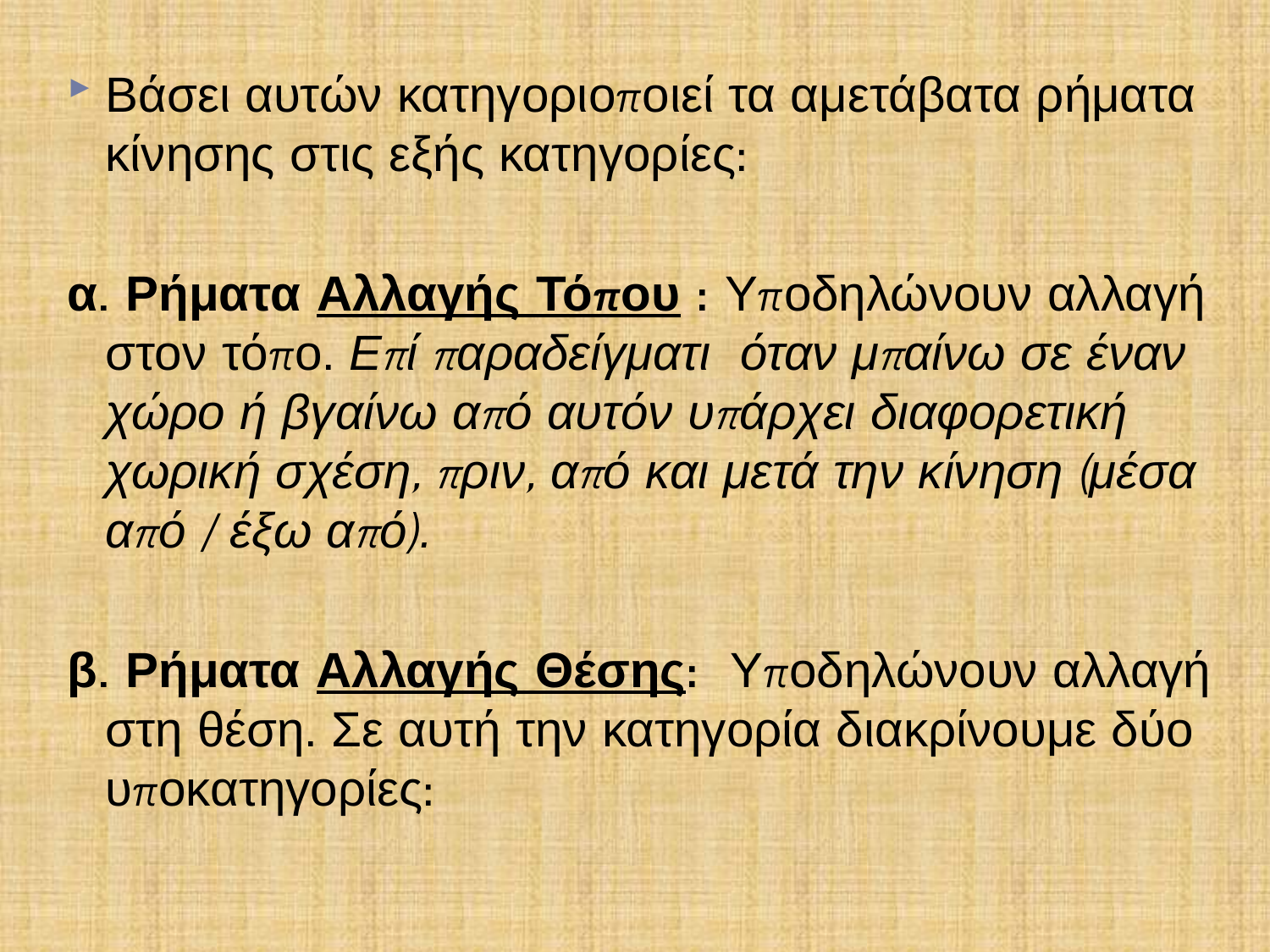

Βάσει αυτών κατηγοριοποιεί τα αμετάβατα ρήματα κίνησης στις εξής κατηγορίες:

α. Ρήματα Αλλαγής Τόπου : Υποδηλώνουν αλλαγή στον τόπο. Επί παραδείγματι  όταν μπαίνω σε έναν χώρο ή βγαίνω από αυτόν υπάρχει διαφορετική χωρική σχέση, πριν, από και μετά την κίνηση (μέσα από / έξω από).

β. Ρήματα Αλλαγής Θέσης:  Υποδηλώνουν αλλαγή στη θέση. Σε αυτή την κατηγορία διακρίνουμε δύο υποκατηγορίες: